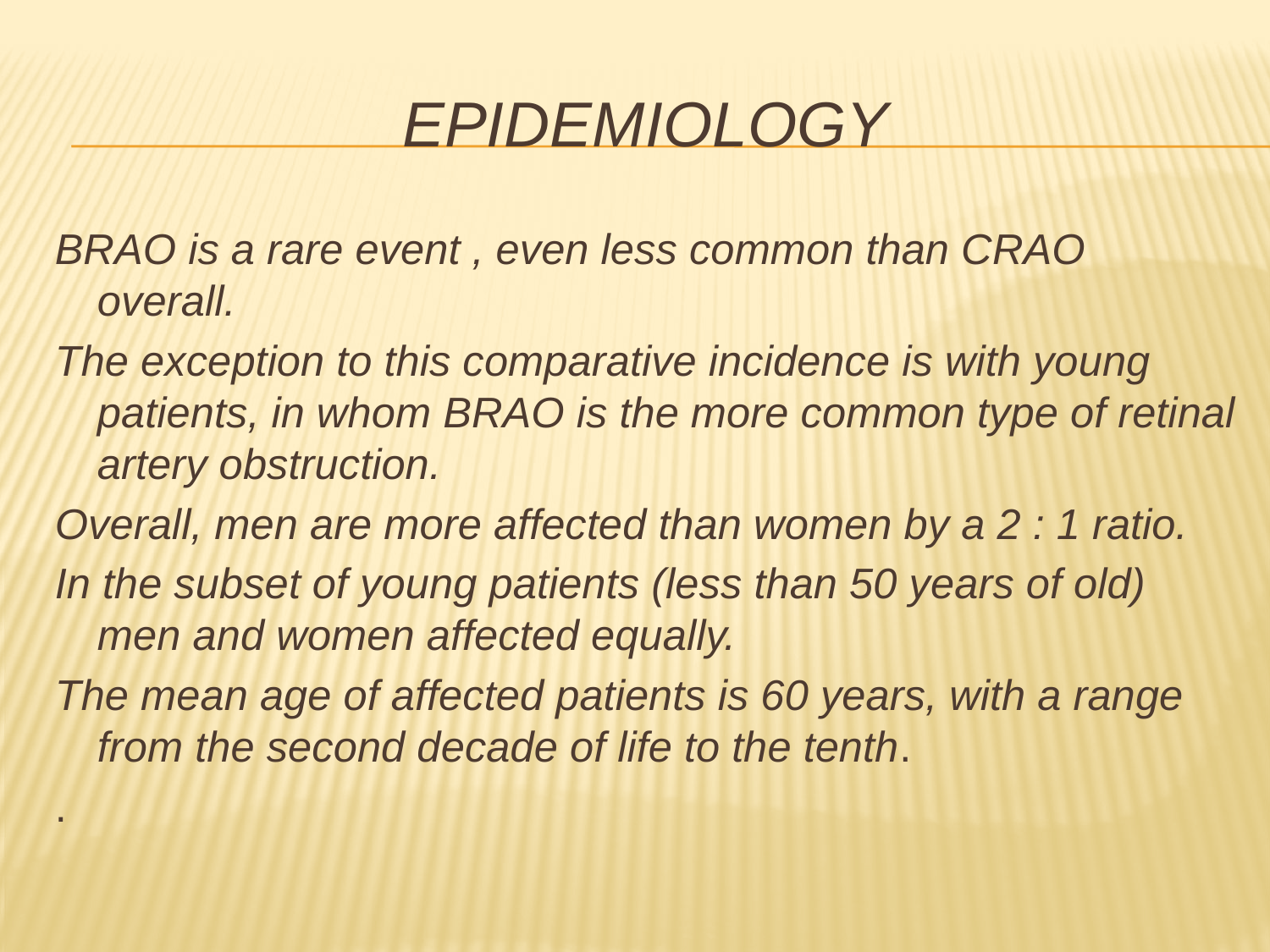

# Epidemiology
BRAO is a rare event , even less common than CRAO overall.
The exception to this comparative incidence is with young patients, in whom BRAO is the more common type of retinal artery obstruction.
Overall, men are more affected than women by a 2 : 1 ratio.
In the subset of young patients (less than 50 years of old) men and women affected equally.
The mean age of affected patients is 60 years, with a range from the second decade of life to the tenth.
.